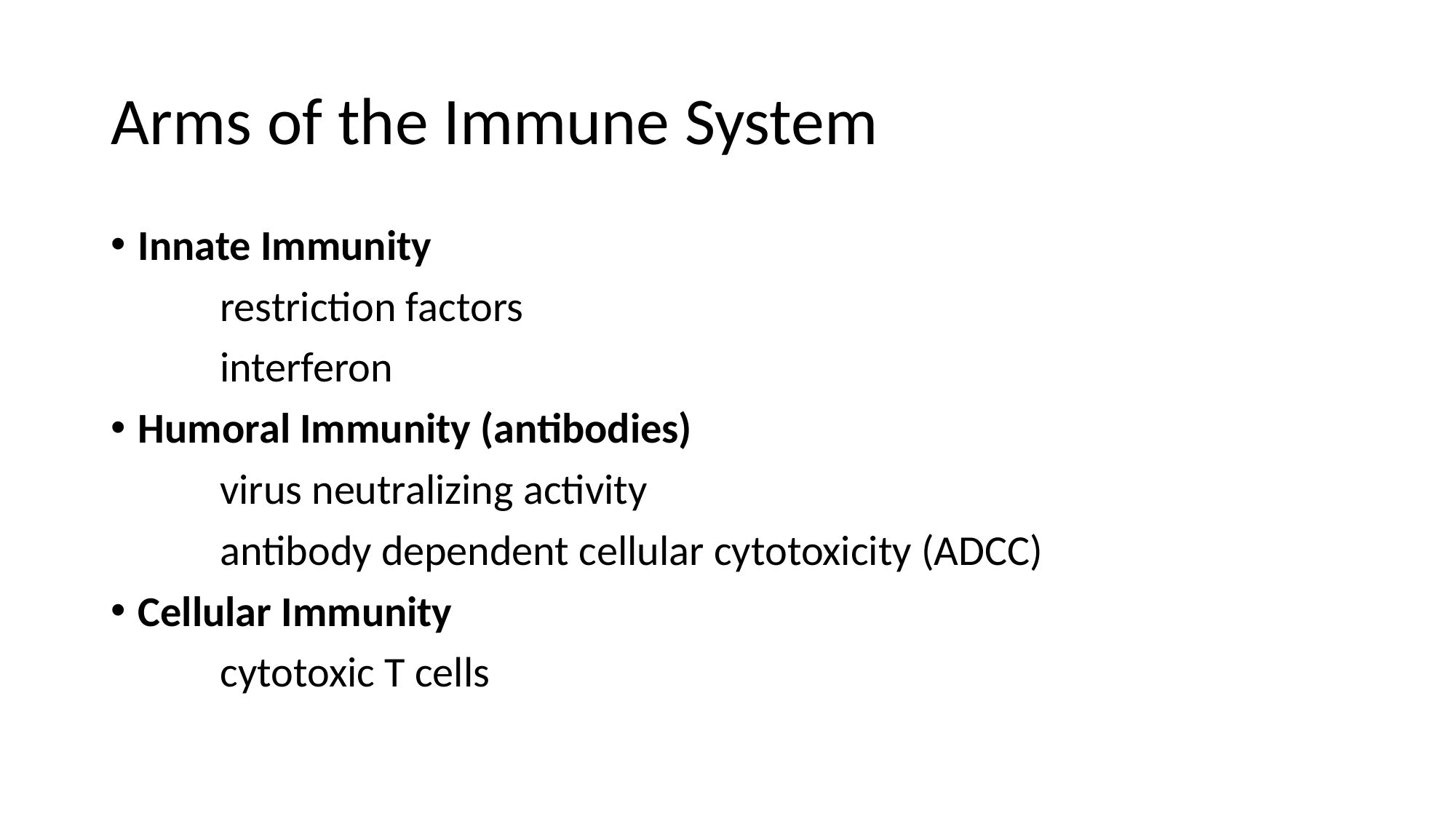

# Arms of the Immune System
Innate Immunity
	restriction factors
	interferon
Humoral Immunity (antibodies)
	virus neutralizing activity
	antibody dependent cellular cytotoxicity (ADCC)
Cellular Immunity
	cytotoxic T cells